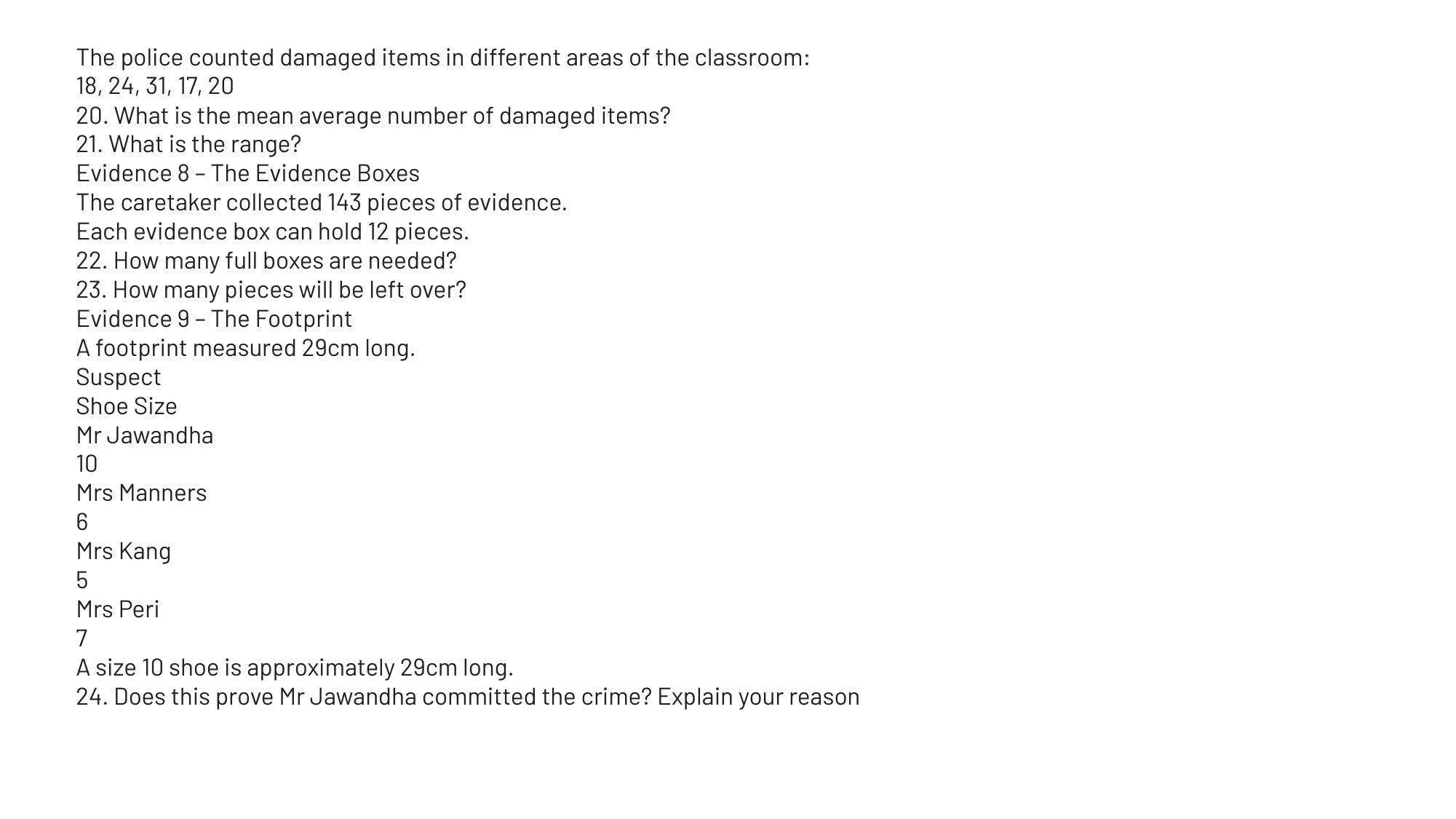

The police counted damaged items in different areas of the classroom:
18, 24, 31, 17, 20
20. What is the mean average number of damaged items?
21. What is the range?
Evidence 8 – The Evidence Boxes
The caretaker collected 143 pieces of evidence.
Each evidence box can hold 12 pieces.
22. How many full boxes are needed?
23. How many pieces will be left over?
Evidence 9 – The Footprint
A footprint measured 29cm long.
Suspect
Shoe Size
Mr Jawandha
10
Mrs Manners
6
Mrs Kang
5
Mrs Peri
7
A size 10 shoe is approximately 29cm long.
24. Does this prove Mr Jawandha committed the crime? Explain your reason